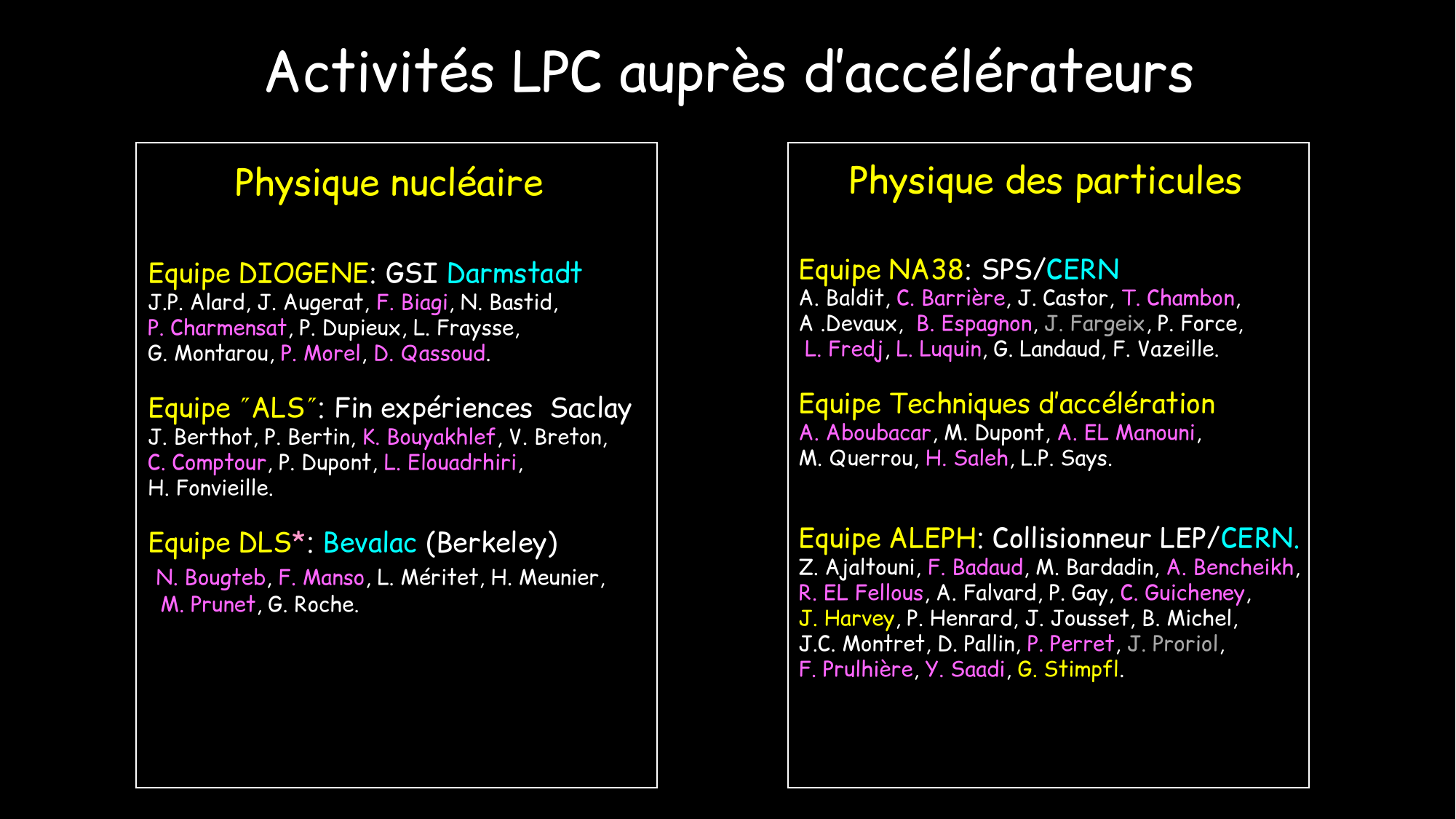

Activités LPC auprès d’accélérateurs

Physique des particules
Physique nucléaire
Equipe NA38: SPS/CERN
A. Baldit, C. Barrière, J. Castor, T. Chambon,
A .Devaux,  B. Espagnon, J. Fargeix, P. Force,
 L. Fredj, L. Luquin, G. Landaud, F. Vazeille.

Equipe Techniques d’accélération
A. Aboubacar, M. Dupont, A. EL Manouni,
M. Querrou, H. Saleh, L.P. Says.

Equipe ALEPH: Collisionneur LEP/CERN.
Z. Ajaltouni, F. Badaud, M. Bardadin, A. Bencheikh,
R. EL Fellous, A. Falvard, P. Gay, C. Guicheney,
J. Harvey, P. Henrard, J. Jousset, B. Michel,
J.C. Montret, D. Pallin, P. Perret, J. Proriol,
F. Prulhière, Y. Saadi, G. Stimpfl.
Equipe DIOGENE: GSI Darmstadt
J.P. Alard, J. Augerat, F. Biagi, N. Bastid,
P. Charmensat, P. Dupieux, L. Fraysse,
G. Montarou, P. Morel, D. Qassoud.

Equipe ″ALS″: Fin expériences  Saclay
J. Berthot, P. Bertin, K. Bouyakhlef, V. Breton,
C. Comptour, P. Dupont, L. Elouadrhiri,
H. Fonvieille.

Equipe DLS*: Bevalac (Berkeley)
 N. Bougteb, F. Manso, L. Méritet, H. Meunier,
  M. Prunet, G. Roche.